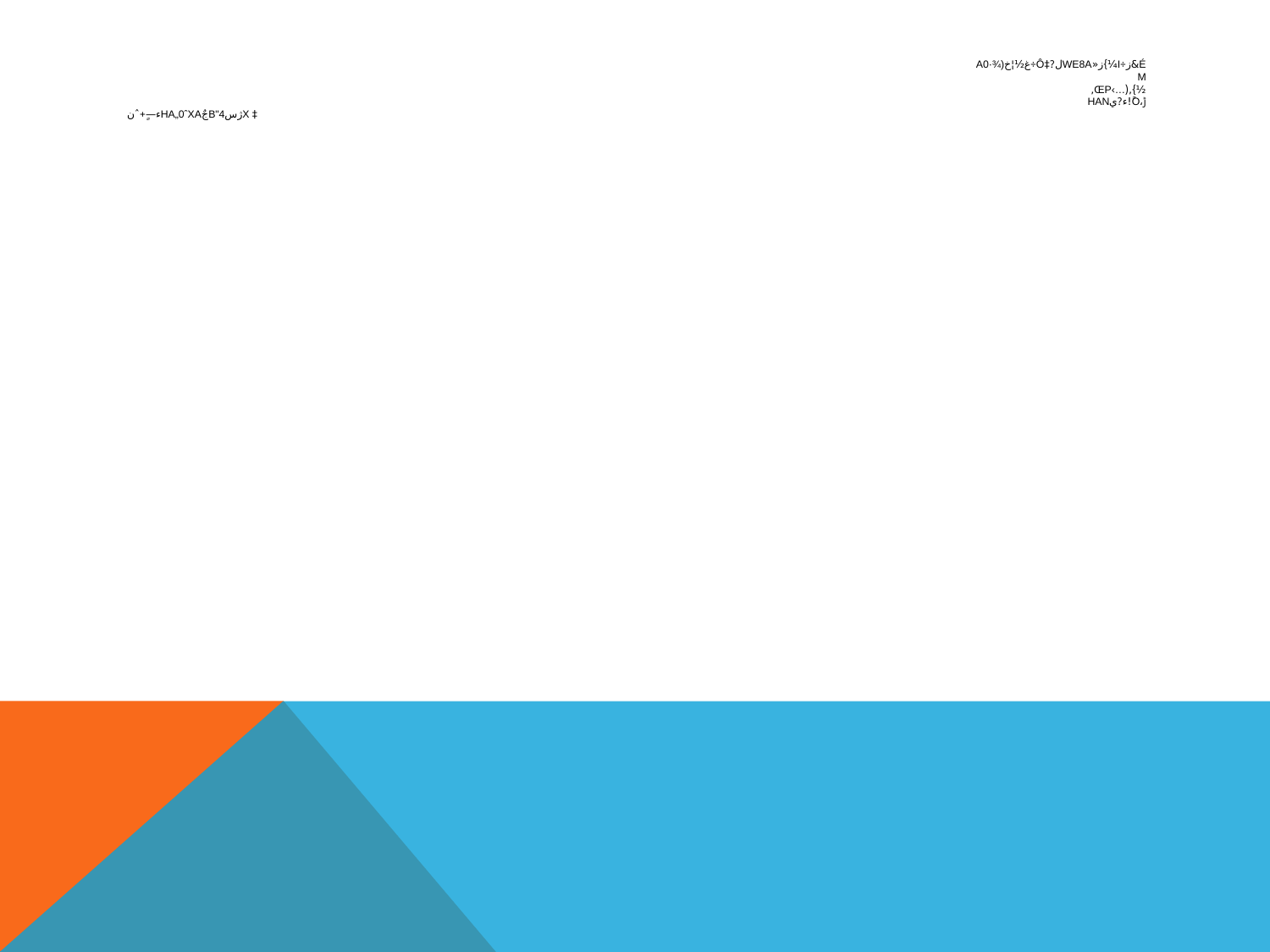

# é&ز÷I¼}ز«WE8Aل?‡ô÷غ½¦خA0·¾) m
½}‚(p‹…	œ‚
ڑ،o!ًء?يHaN
‡ xژسB"4جٌhA„0ˆxaء—ٍ+ˆن